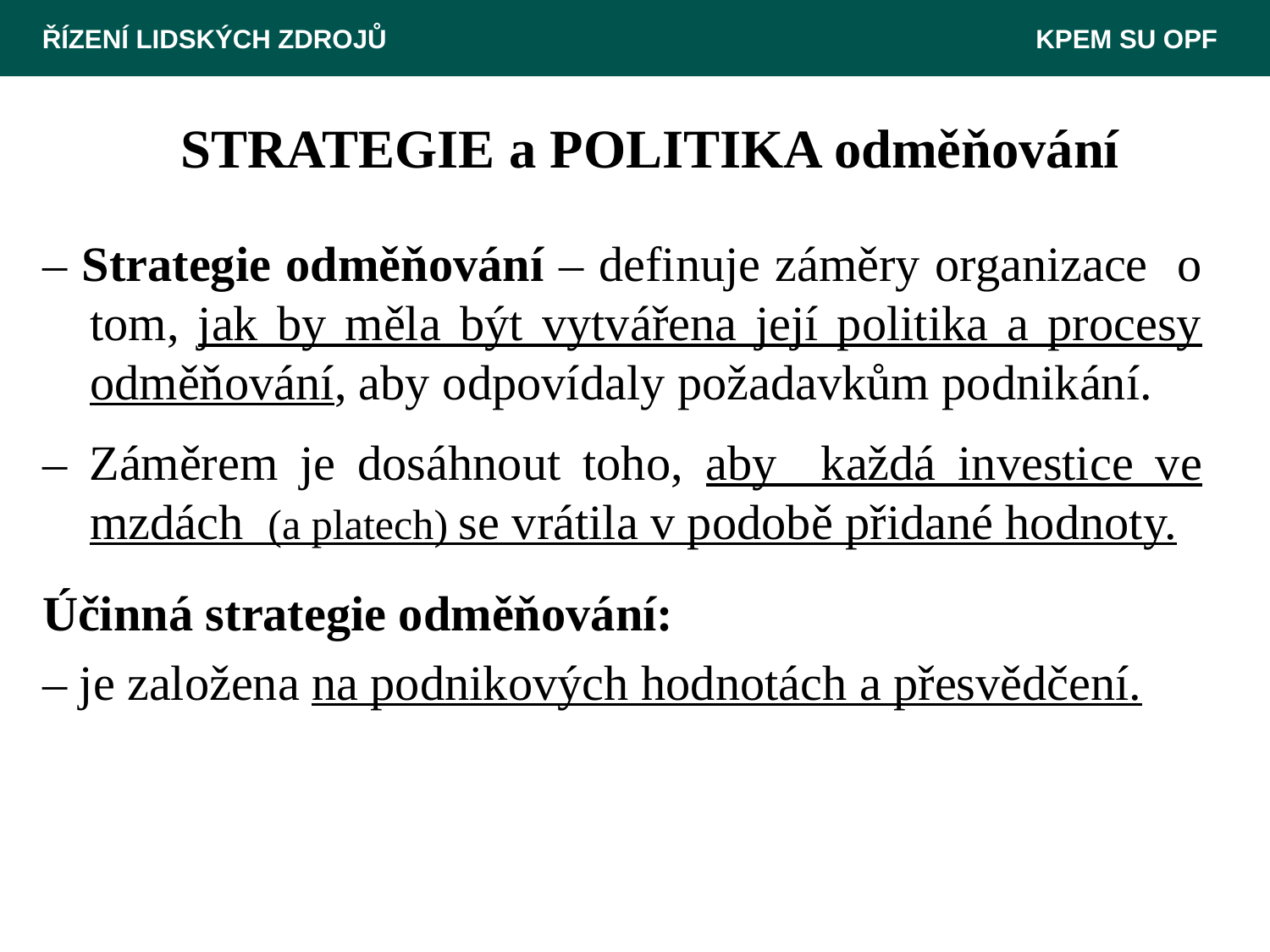

ŘÍZENÍ LIDSKÝCH ZDROJŮ 					 KPEM SU OPF
# STRATEGIE a POLITIKA odměňování
– Strategie odměňování – definuje záměry organizace  o tom, jak by měla být vytvářena její politika a procesy odměňování, aby odpovídaly požadavkům podnikání.
– Záměrem je dosáhnout toho, aby  každá investice ve mzdách  (a platech) se vrátila v podobě přidané hodnoty.
Účinná strategie odměňování:
– je založena na podnikových hodnotách a přesvědčení.